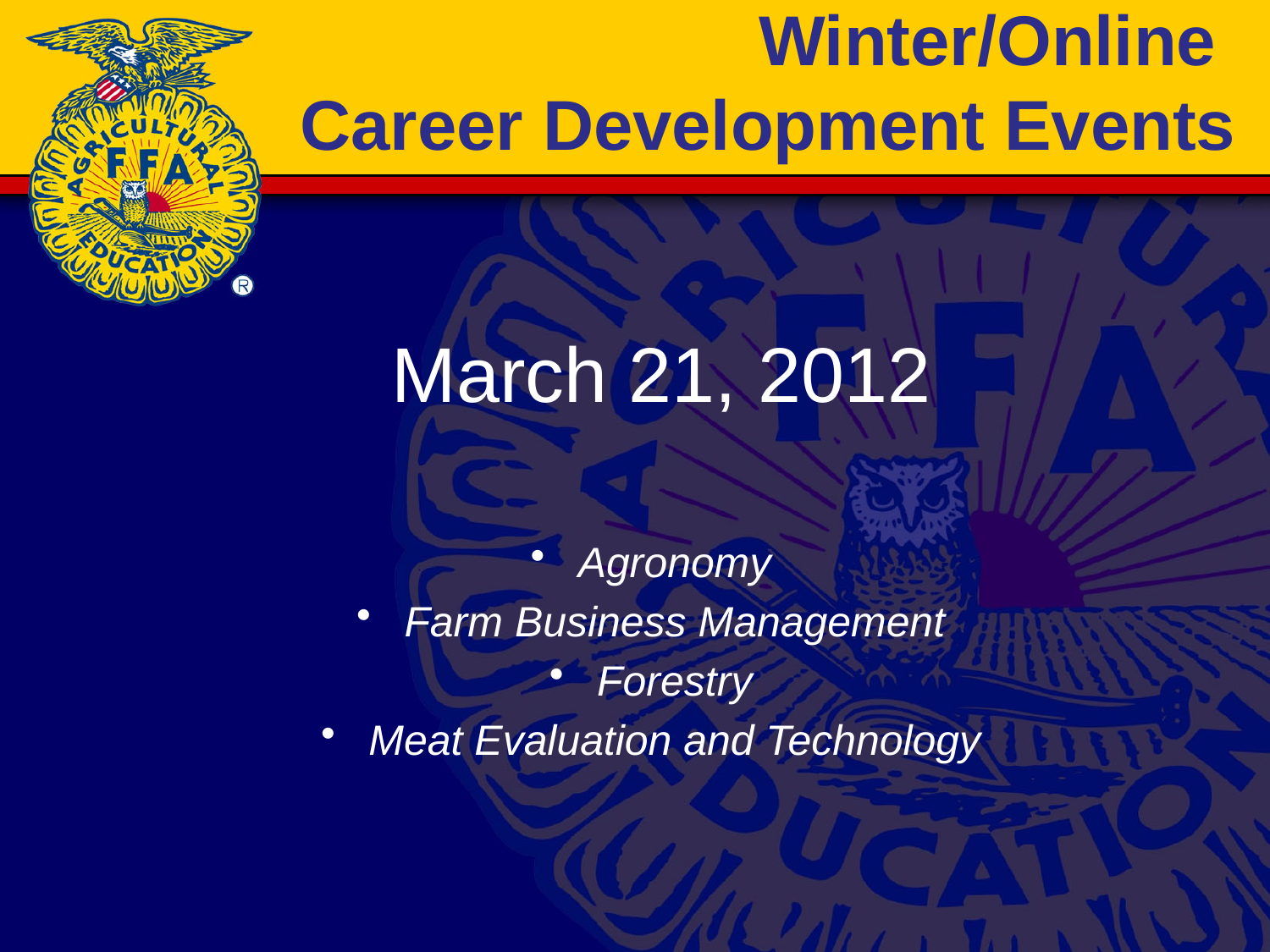

# Winter/Online Career Development Events

 March 21, 2012

Agronomy
Farm Business Management
Forestry
Meat Evaluation and Technology